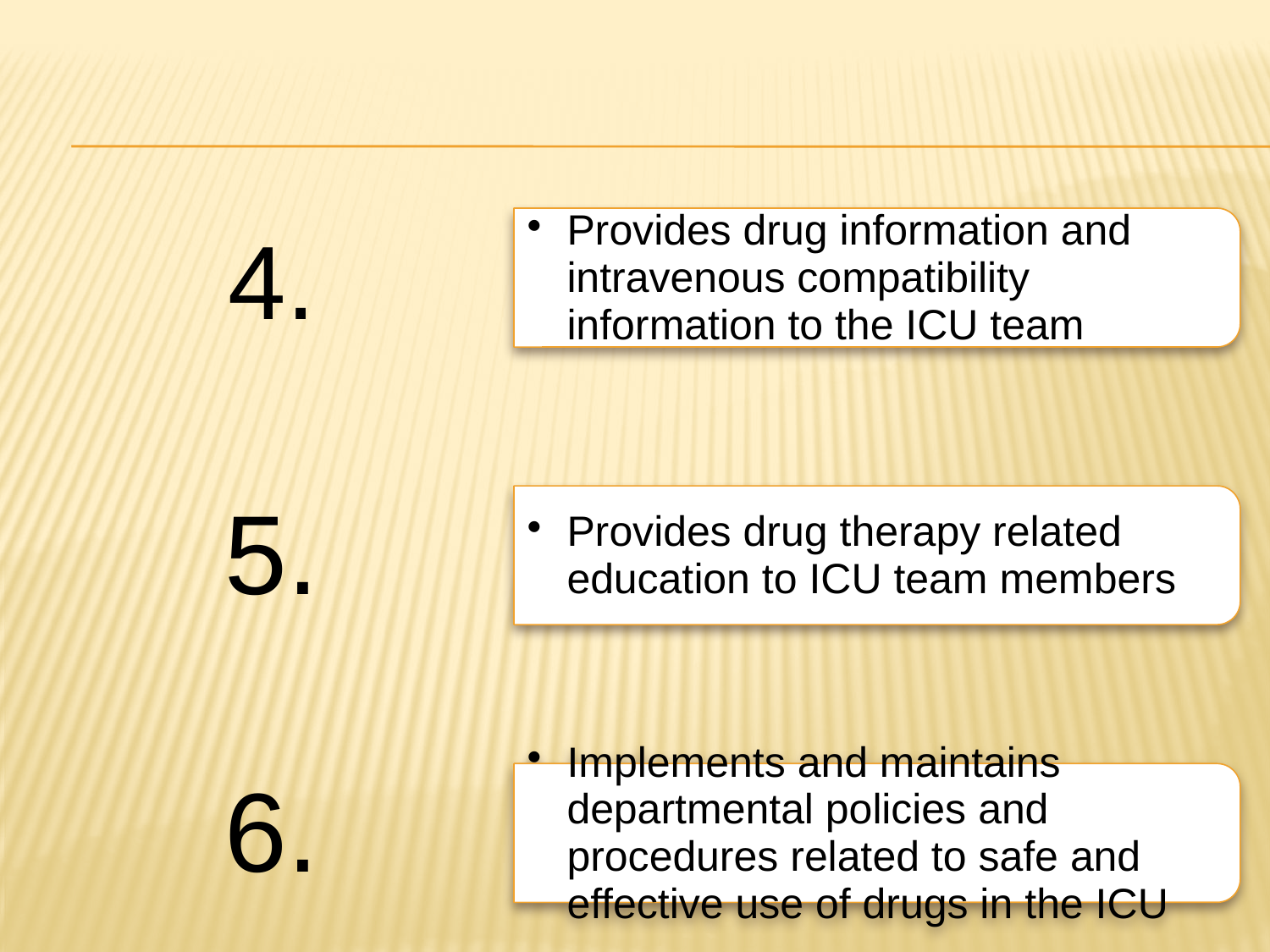

#
4.
Provides drug information and intravenous compatibility information to the ICU team
5.
Provides drug therapy related education to ICU team members
6.
Implements and maintains departmental policies and procedures related to safe and effective use of drugs in the ICU